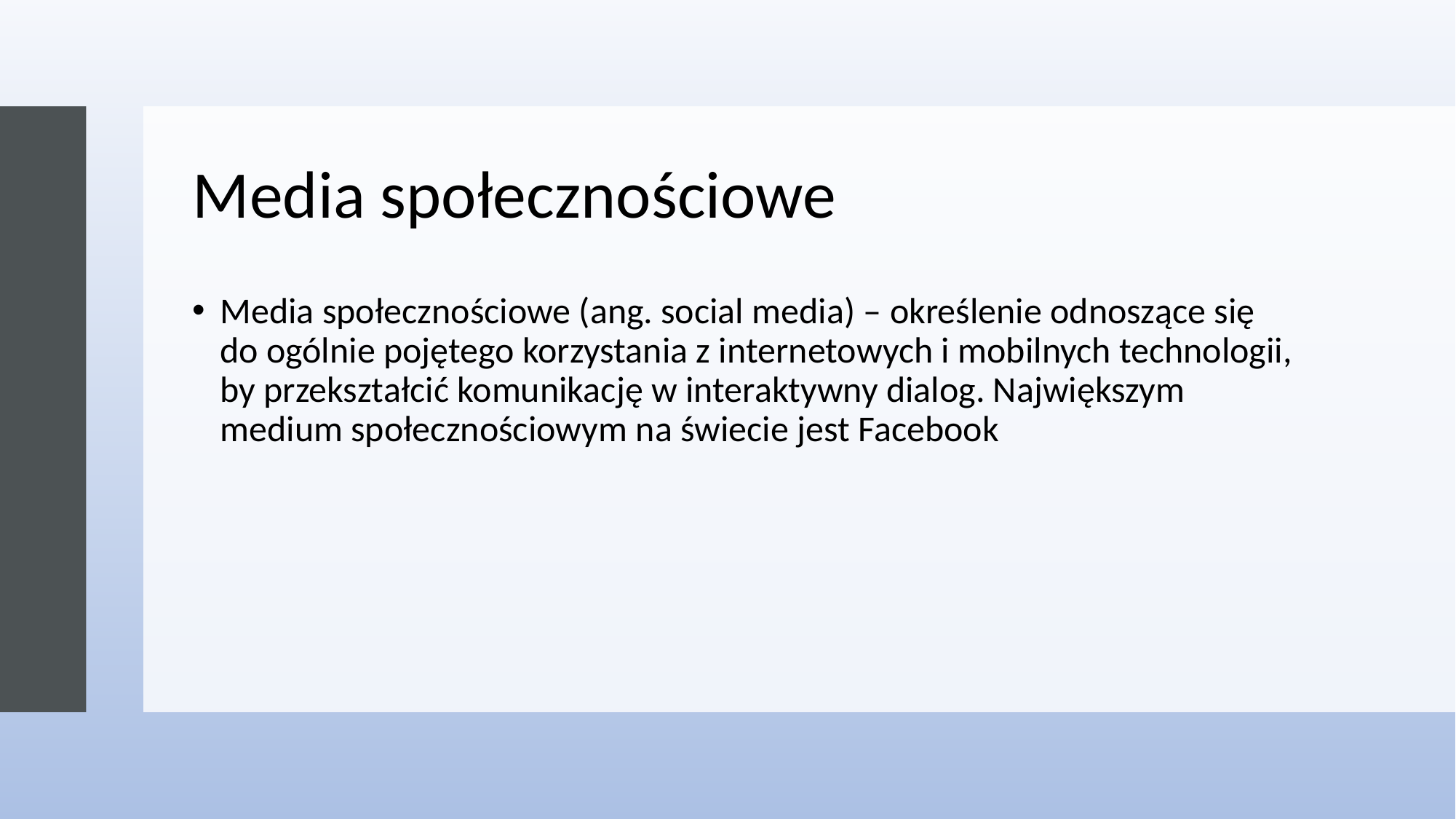

# Media społecznościowe
Media społecznościowe (ang. social media) – określenie odnoszące się do ogólnie pojętego korzystania z internetowych i mobilnych technologii, by przekształcić komunikację w interaktywny dialog. Największym medium społecznościowym na świecie jest Facebook